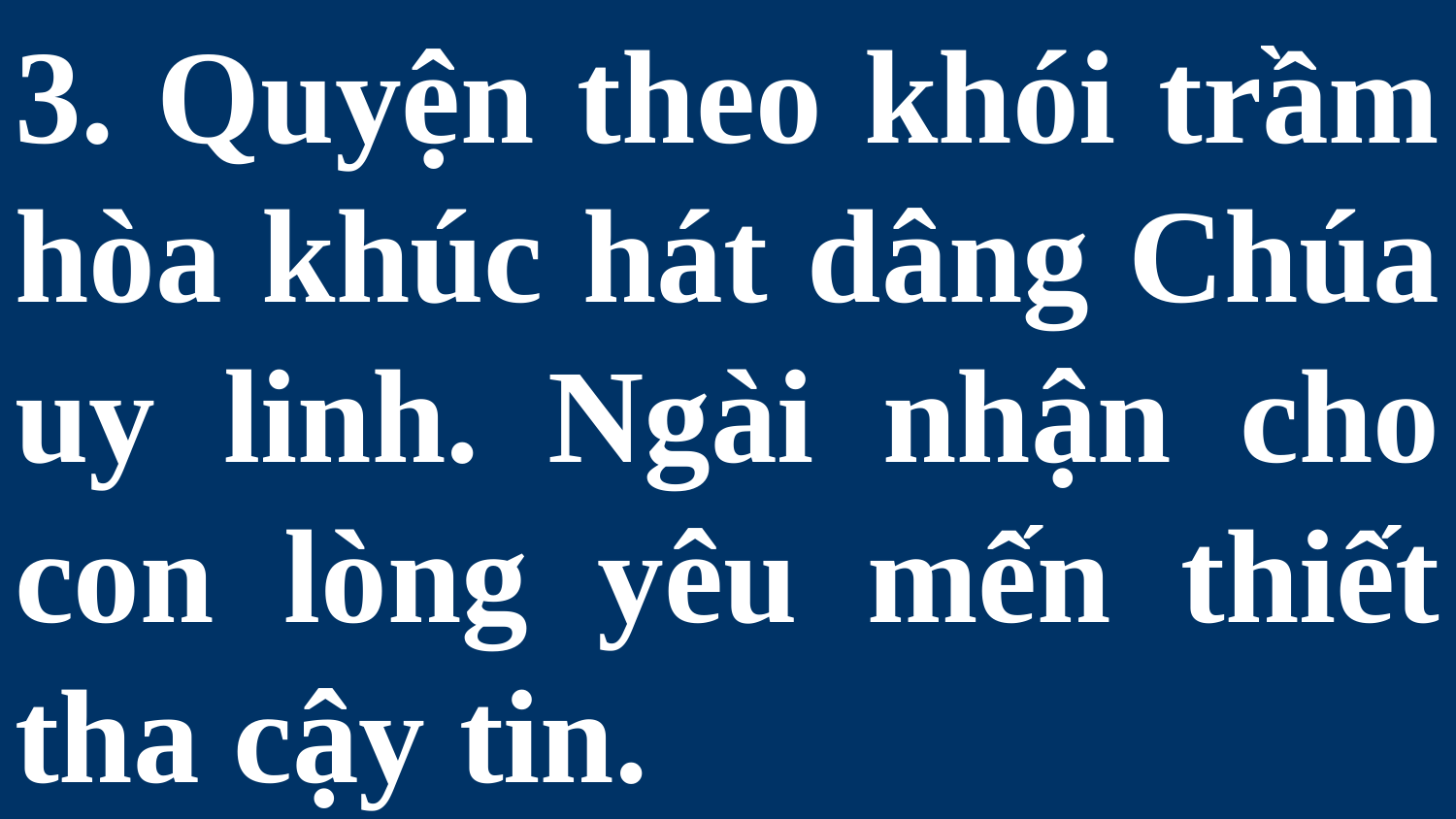

# 3. Quyện theo khói trầm hòa khúc hát dâng Chúa uy linh. Ngài nhận cho con lòng yêu mến thiết tha cậy tin.